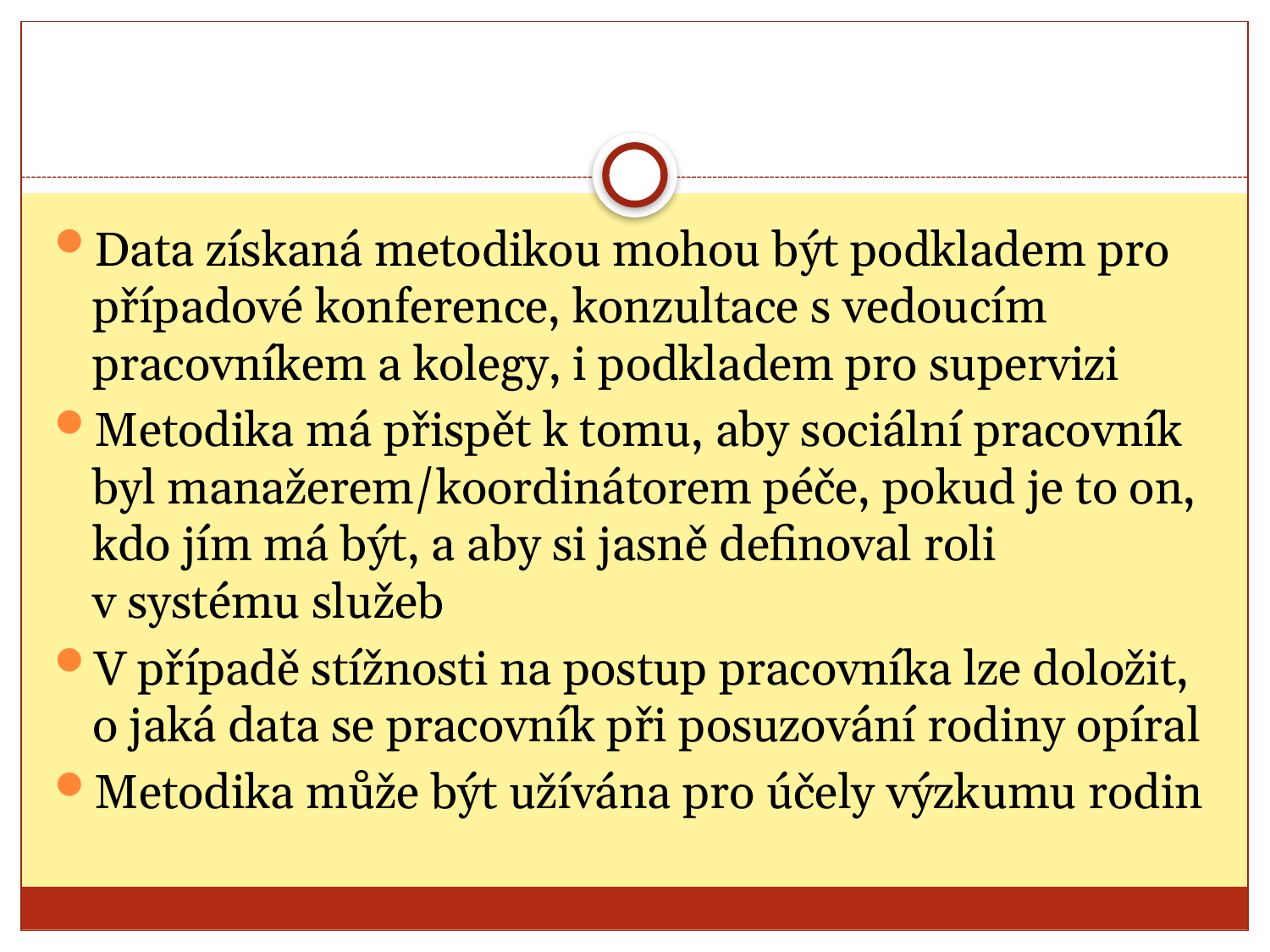

#
Data získaná metodikou mohou být podkladem pro případové konference, konzultace s vedoucím pracovníkem a kolegy, i podkladem pro supervizi
Metodika má přispět k tomu, aby sociální pracovník byl manažerem/koordinátorem péče, pokud je to on, kdo jím má být, a aby si jasně definoval roli v systému služeb
V případě stížnosti na postup pracovníka lze doložit, o jaká data se pracovník při posuzování rodiny opíral
Metodika může být užívána pro účely výzkumu rodin